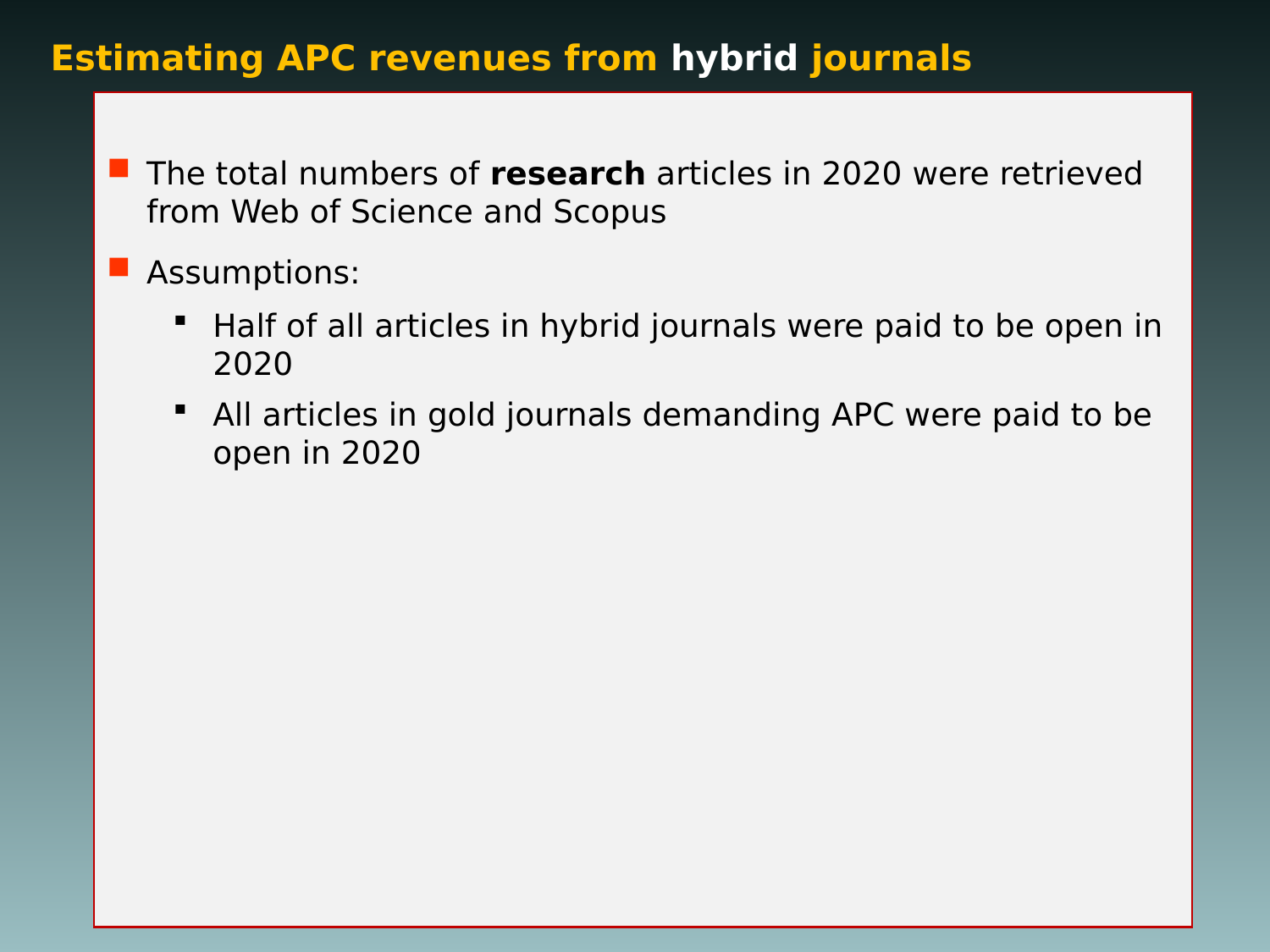

# Estimating APC revenues from hybrid journals

The total numbers of research articles in 2020 were retrieved from Web of Science and Scopus
Assumptions:
Half of all articles in hybrid journals were paid to be open in 2020
All articles in gold journals demanding APC were paid to be open in 2020